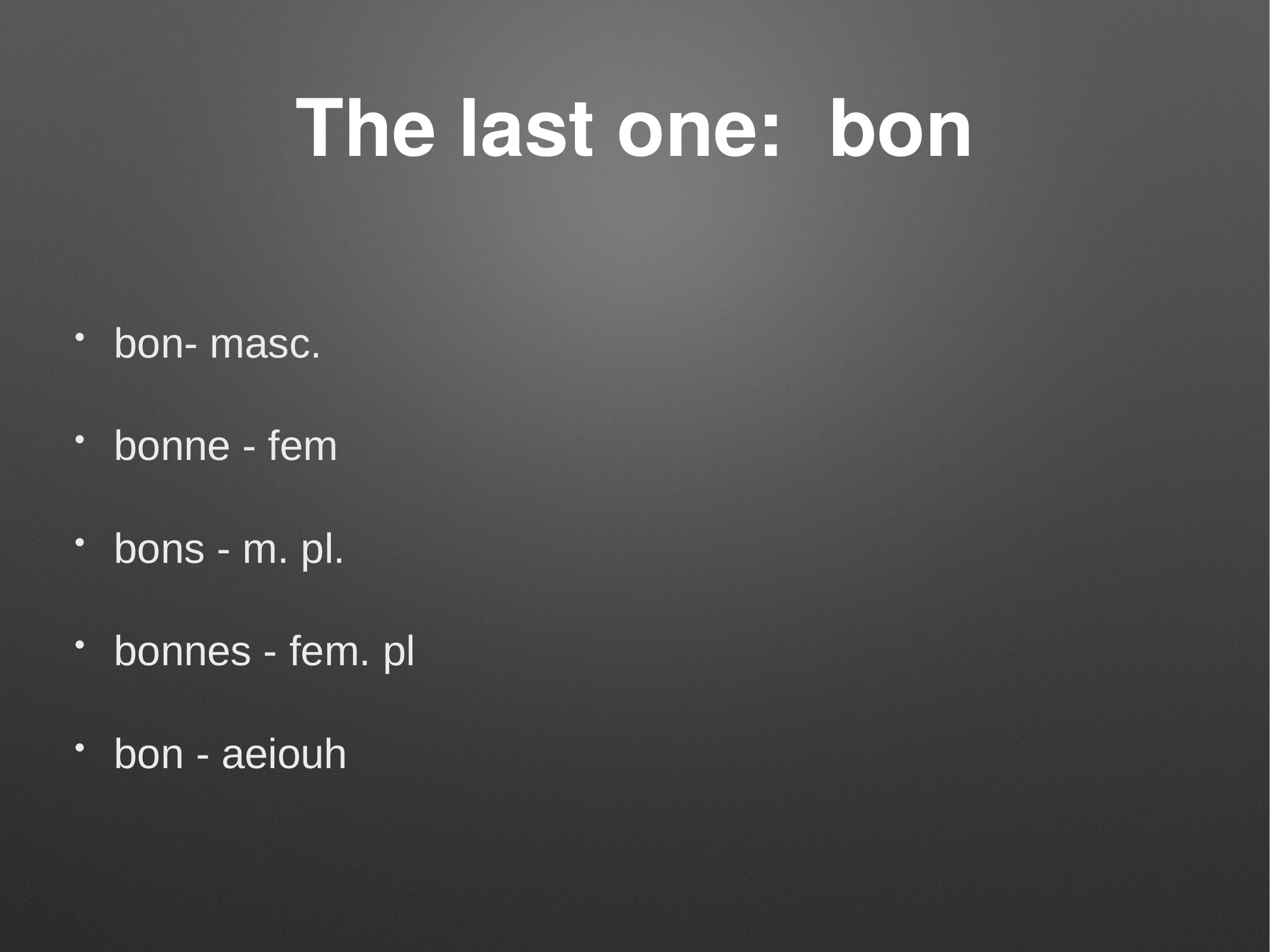

# The last one:  bon
bon- masc.
bonne - fem
bons - m. pl.
bonnes - fem. pl
bon - aeiouh